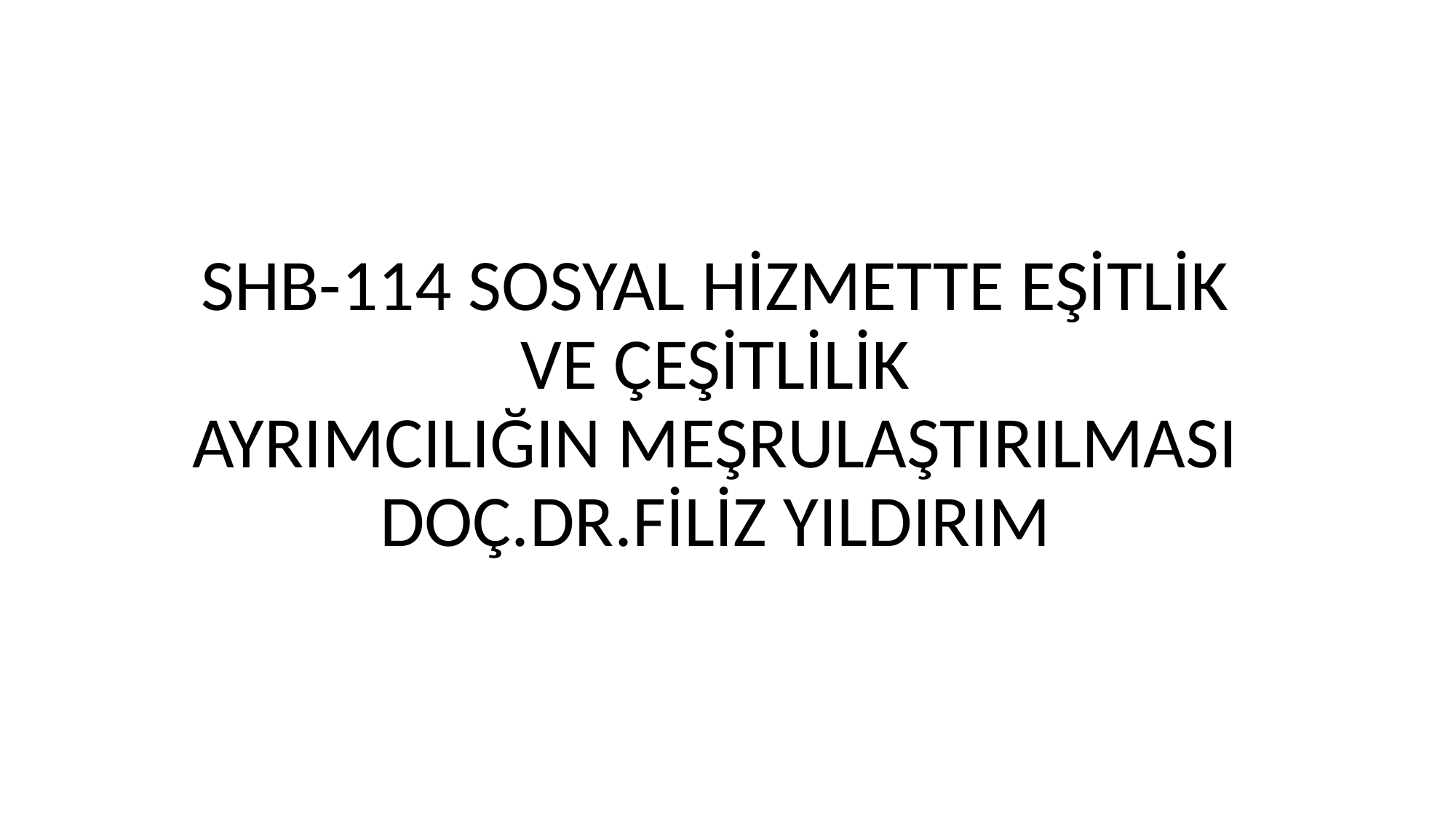

# SHB-114 SOSYAL HİZMETTE EŞİTLİK VE ÇEŞİTLİLİK AYRIMCILIĞIN MEŞRULAŞTIRILMASI DOÇ.DR.FİLİZ YILDIRIM